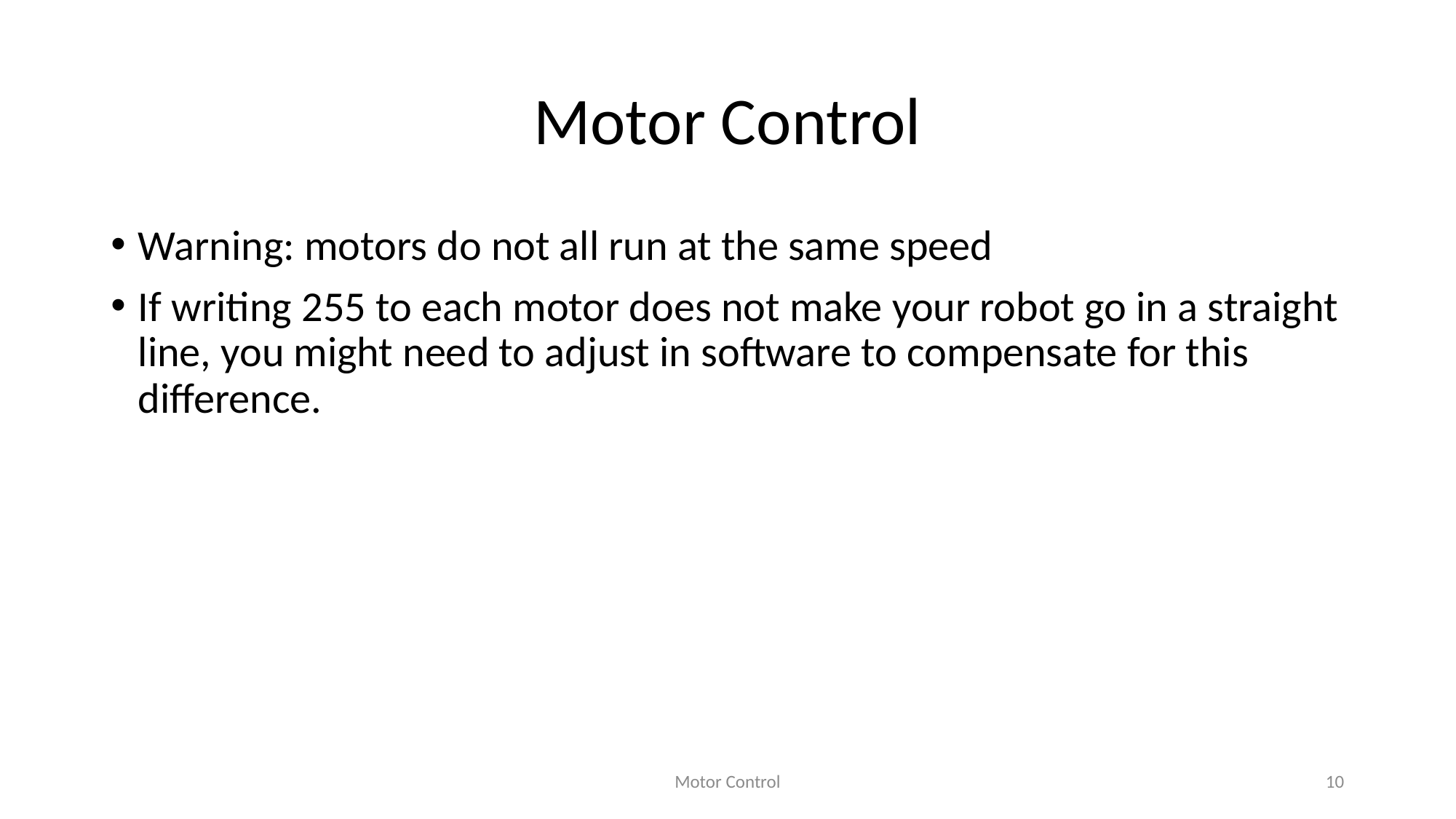

# Motor Control
Warning: motors do not all run at the same speed
If writing 255 to each motor does not make your robot go in a straight line, you might need to adjust in software to compensate for this difference.
Motor Control
10